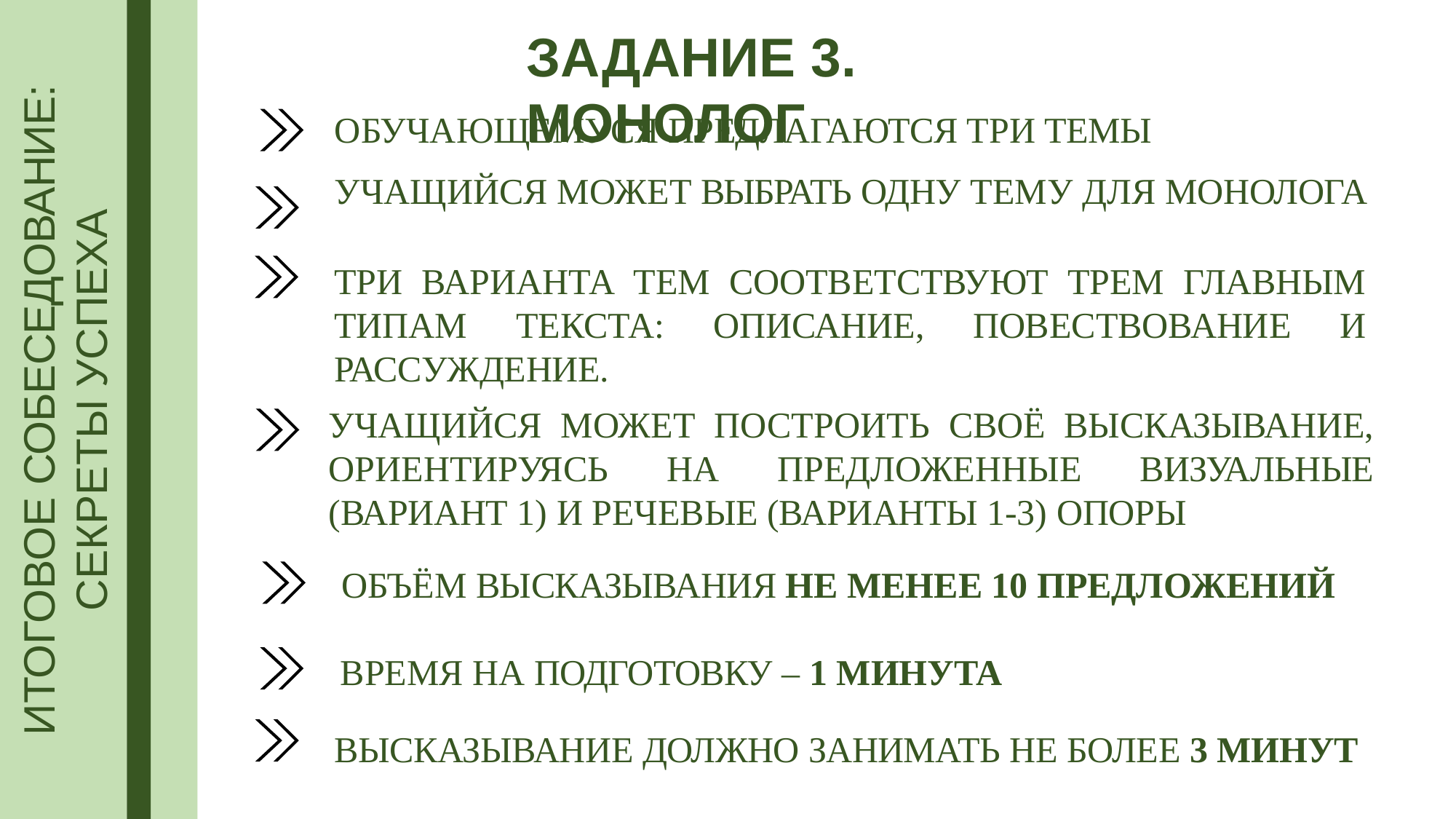

# ЗАДАНИЕ 3. МОНОЛОГ
ИТОГОВОЕ СОБЕСЕДОВАНИЕ:
СЕКРЕТЫ УСПЕХА
ОБУЧАЮЩЕМУСЯ ПРЕДЛАГАЮТСЯ ТРИ ТЕМЫ
УЧАЩИЙСЯ МОЖЕТ ВЫБРАТЬ ОДНУ ТЕМУ ДЛЯ МОНОЛОГА

ТРИ ВАРИАНТА ТЕМ СООТВЕТСТВУЮТ ТРЕМ ГЛАВНЫМ ТИПАМ   ТЕКСТА:   ОПИСАНИЕ,   ПОВЕСТВОВАНИЕ   И РАССУЖДЕНИЕ.
УЧАЩИЙСЯ МОЖЕТ ПОСТРОИТЬ СВОЁ ВЫСКАЗЫВАНИЕ, ОРИЕНТИРУЯСЬ   НА   ПРЕДЛОЖЕННЫЕ   ВИЗУАЛЬНЫЕ (ВАРИАНТ 1) И РЕЧЕВЫЕ (ВАРИАНТЫ 1-3) ОПОРЫ
ОБЪЁМ ВЫСКАЗЫВАНИЯ НЕ МЕНЕЕ 10 ПРЕДЛОЖЕНИЙ

ВРЕМЯ НА ПОДГОТОВКУ – 1 МИНУТА
ВЫСКАЗЫВАНИЕ ДОЛЖНО ЗАНИМАТЬ НЕ БОЛЕЕ 3 МИНУТ